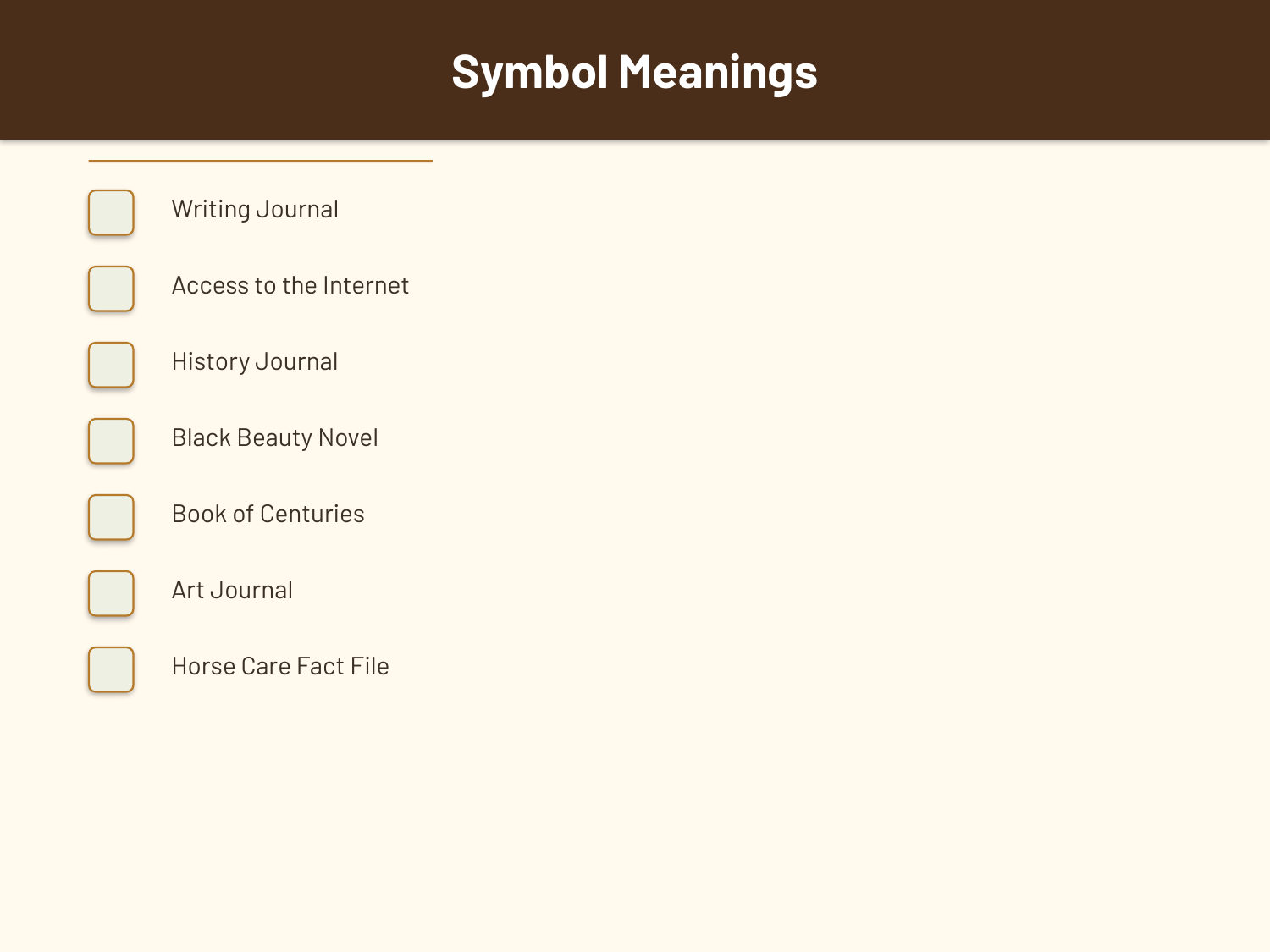

Symbol Meanings

Writing Journal

Access to the Internet

History Journal

Black Beauty Novel

Book of Centuries

Art Journal

Horse Care Fact File